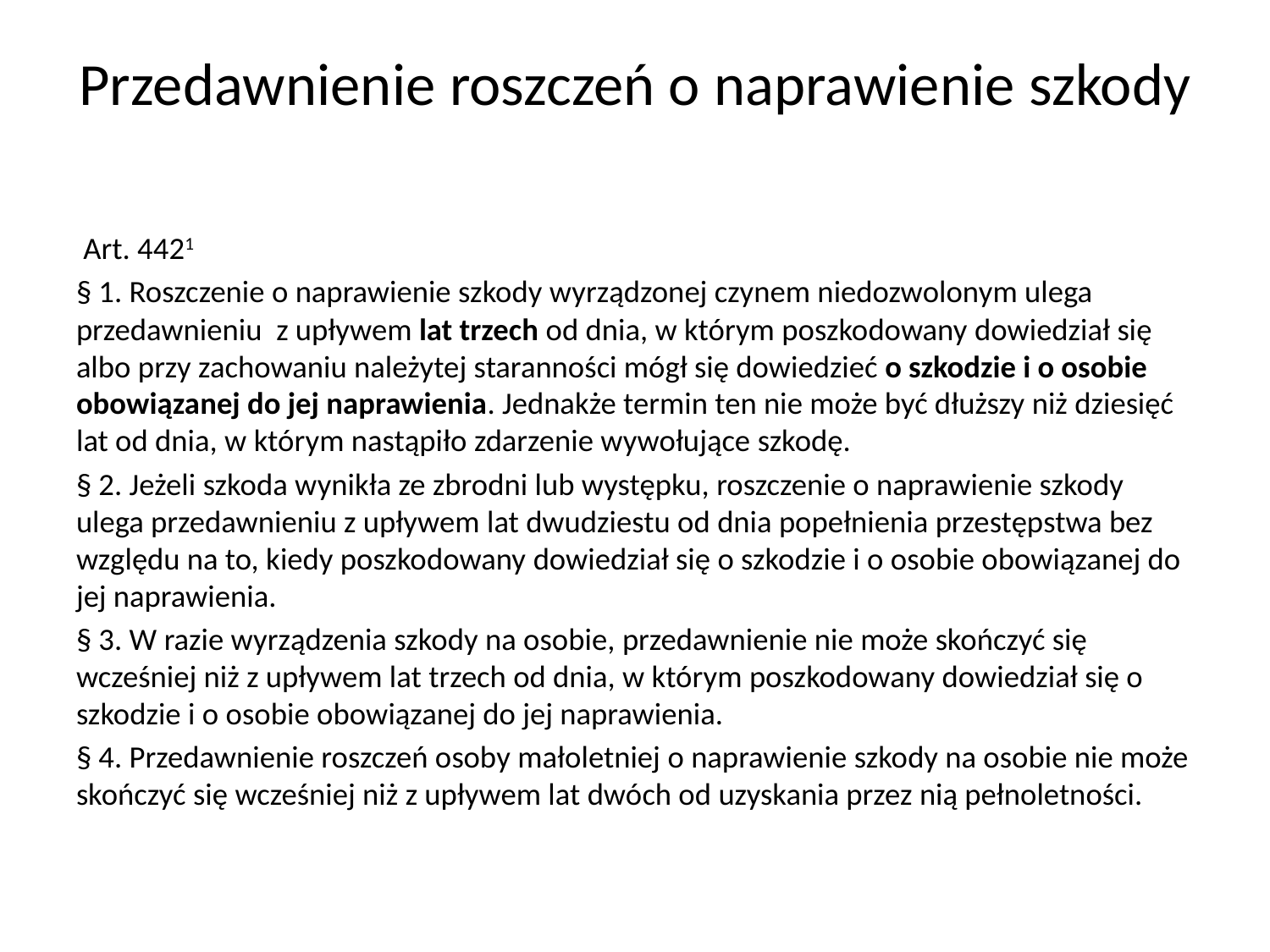

# Przedawnienie roszczeń o naprawienie szkody
 Art. 4421
§ 1. Roszczenie o naprawienie szkody wyrządzonej czynem niedozwolonym ulega przedawnieniu  z upływem lat trzech od dnia, w którym poszkodowany dowiedział się albo przy zachowaniu należytej staranności mógł się dowiedzieć o szkodzie i o osobie obowiązanej do jej naprawienia. Jednakże termin ten nie może być dłuższy niż dziesięć lat od dnia, w którym nastąpiło zdarzenie wywołujące szkodę.
§ 2. Jeżeli szkoda wynikła ze zbrodni lub występku, roszczenie o naprawienie szkody ulega przedawnieniu z upływem lat dwudziestu od dnia popełnienia przestępstwa bez względu na to, kiedy poszkodowany dowiedział się o szkodzie i o osobie obowiązanej do jej naprawienia.
§ 3. W razie wyrządzenia szkody na osobie, przedawnienie nie może skończyć się wcześniej niż z upływem lat trzech od dnia, w którym poszkodowany dowiedział się o szkodzie i o osobie obowiązanej do jej naprawienia.
§ 4. Przedawnienie roszczeń osoby małoletniej o naprawienie szkody na osobie nie może skończyć się wcześniej niż z upływem lat dwóch od uzyskania przez nią pełnoletności.